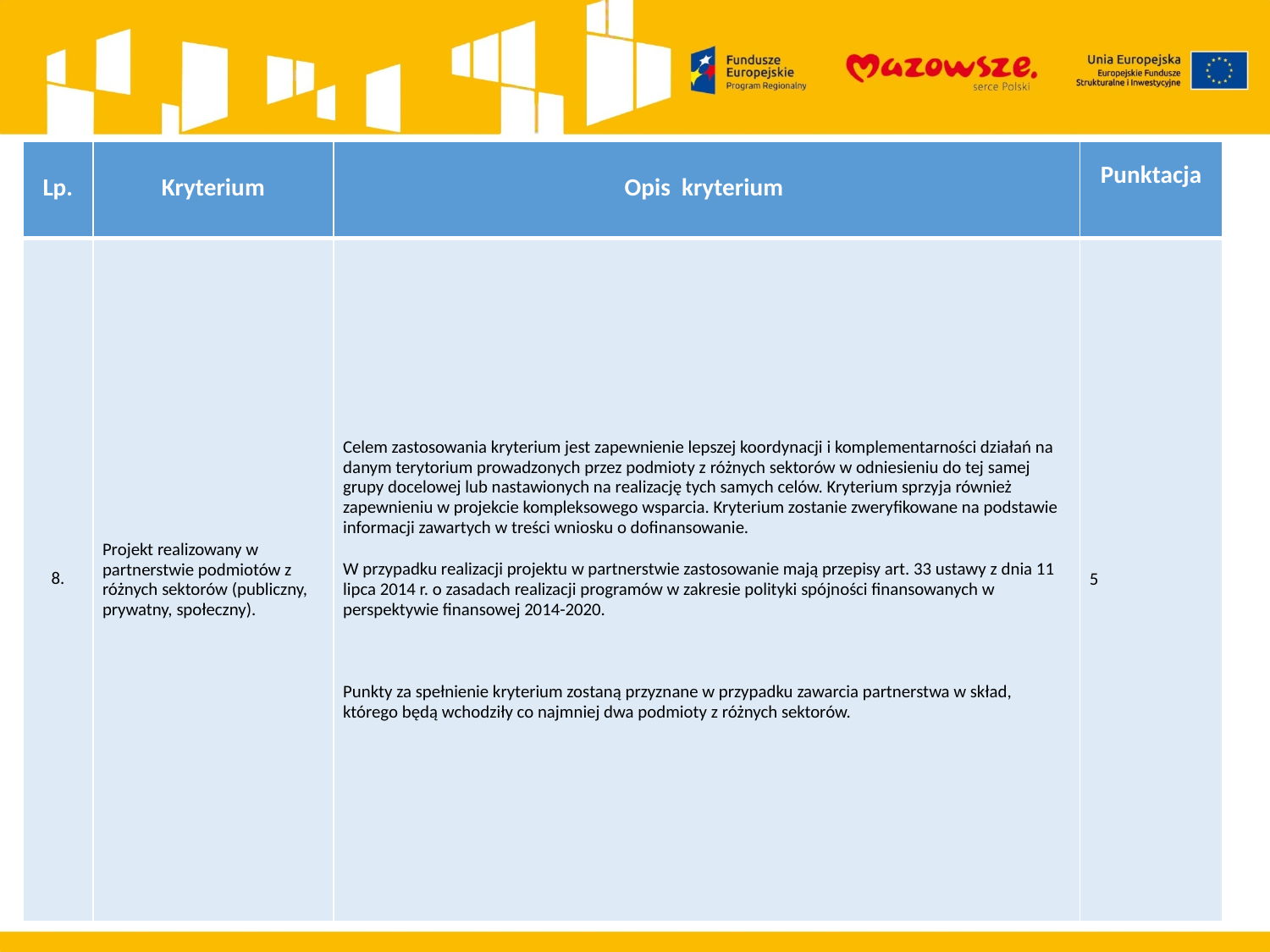

| Lp. | Kryterium | Opis kryterium | Punktacja |
| --- | --- | --- | --- |
| 8. | Projekt realizowany w partnerstwie podmiotów z różnych sektorów (publiczny, prywatny, społeczny). | Celem zastosowania kryterium jest zapewnienie lepszej koordynacji i komplementarności działań na danym terytorium prowadzonych przez podmioty z różnych sektorów w odniesieniu do tej samej grupy docelowej lub nastawionych na realizację tych samych celów. Kryterium sprzyja również zapewnieniu w projekcie kompleksowego wsparcia. Kryterium zostanie zweryfikowane na podstawie informacji zawartych w treści wniosku o dofinansowanie. W przypadku realizacji projektu w partnerstwie zastosowanie mają przepisy art. 33 ustawy z dnia 11 lipca 2014 r. o zasadach realizacji programów w zakresie polityki spójności finansowanych w perspektywie finansowej 2014-2020.   Punkty za spełnienie kryterium zostaną przyznane w przypadku zawarcia partnerstwa w skład, którego będą wchodziły co najmniej dwa podmioty z różnych sektorów. | 5 |